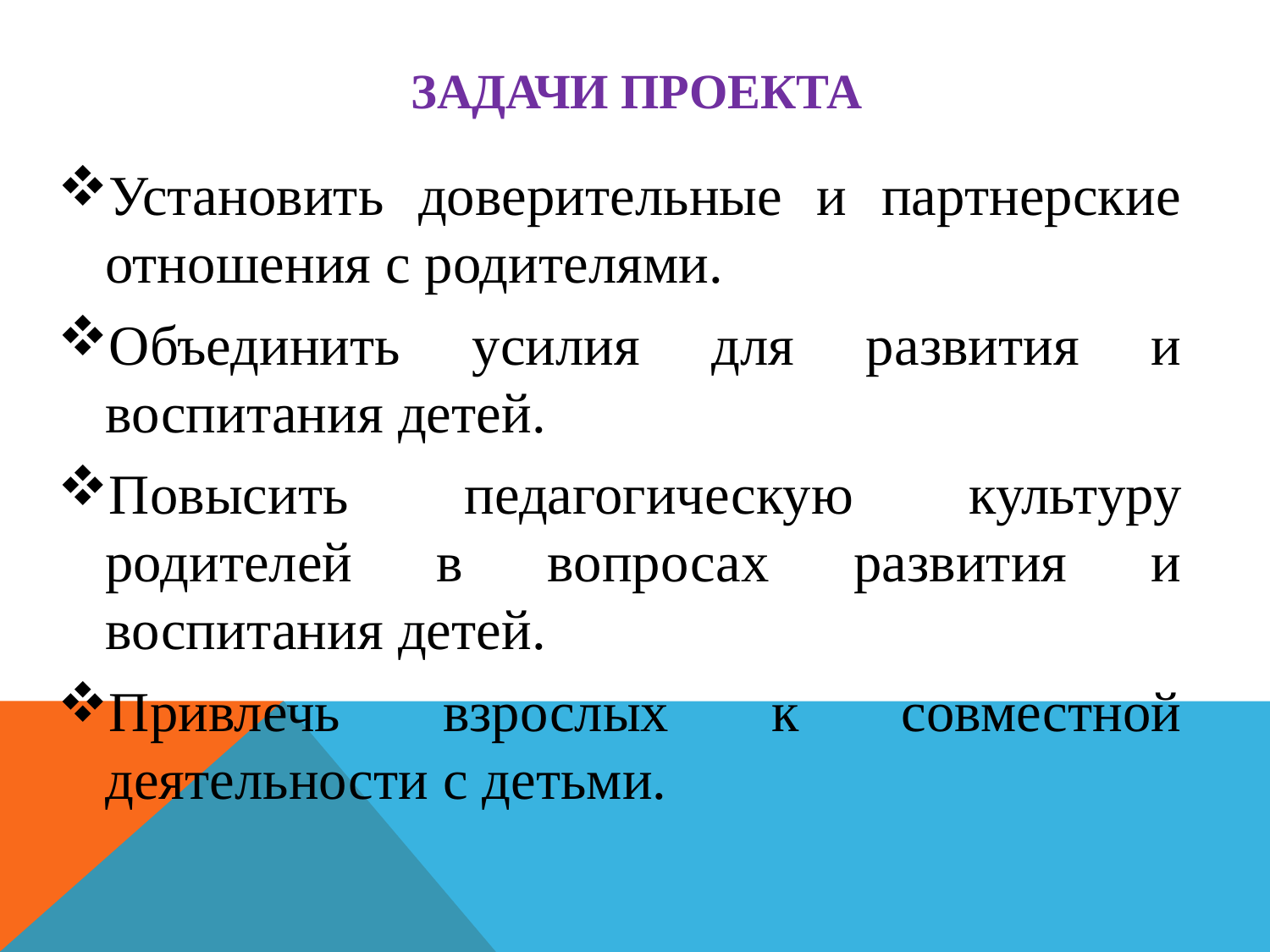

# Задачи проекта
Установить доверительные и партнерские отношения с родителями.
Объединить усилия для развития и воспитания детей.
Повысить педагогическую культуру родителей в вопросах развития и воспитания детей.
Привлечь взрослых к совместной деятельности с детьми.